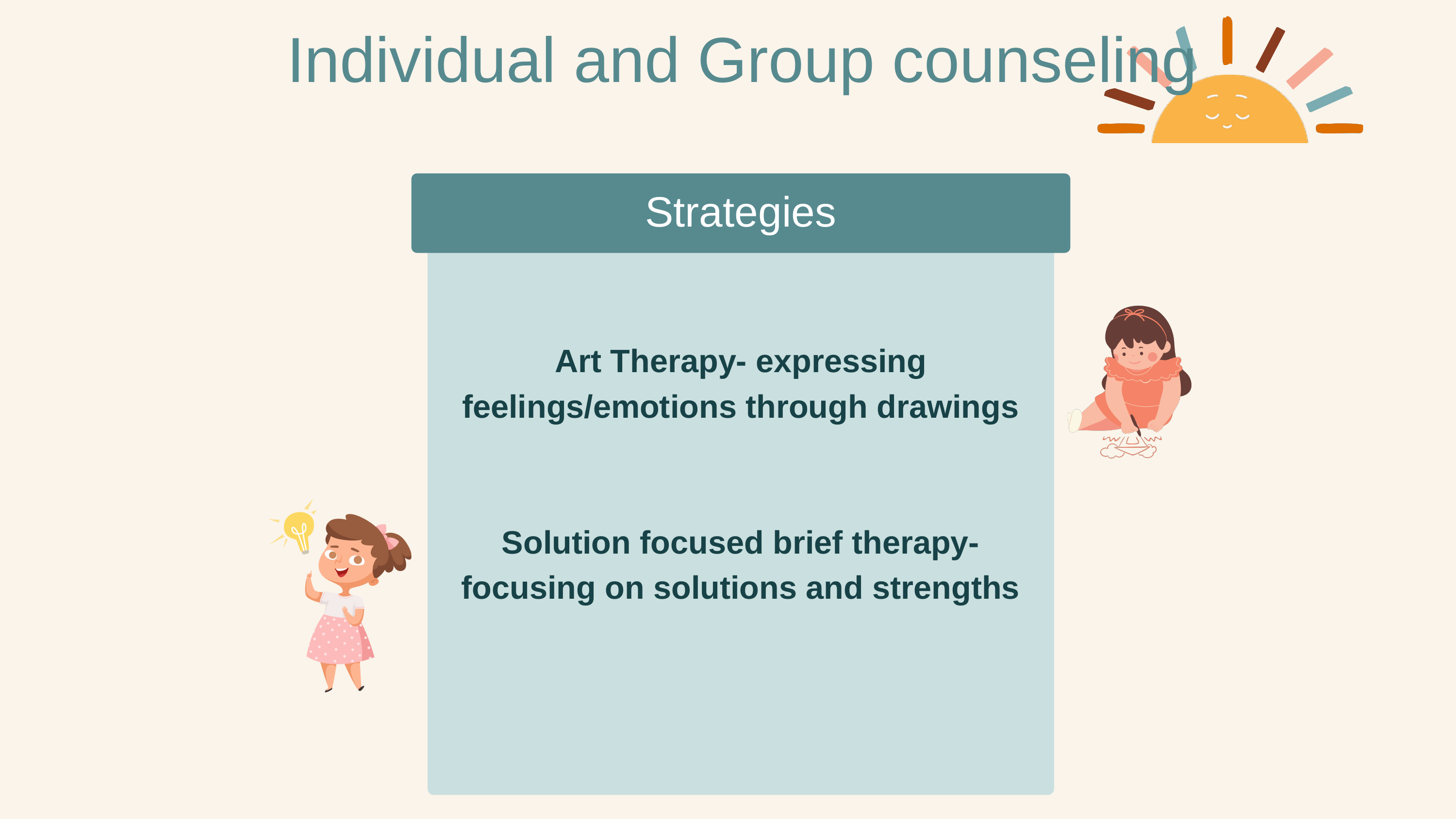

Individual and Group counseling

Strategies

Art Therapy- expressing feelings/emotions through drawings

Solution focused brief therapy- focusing on solutions and strengths